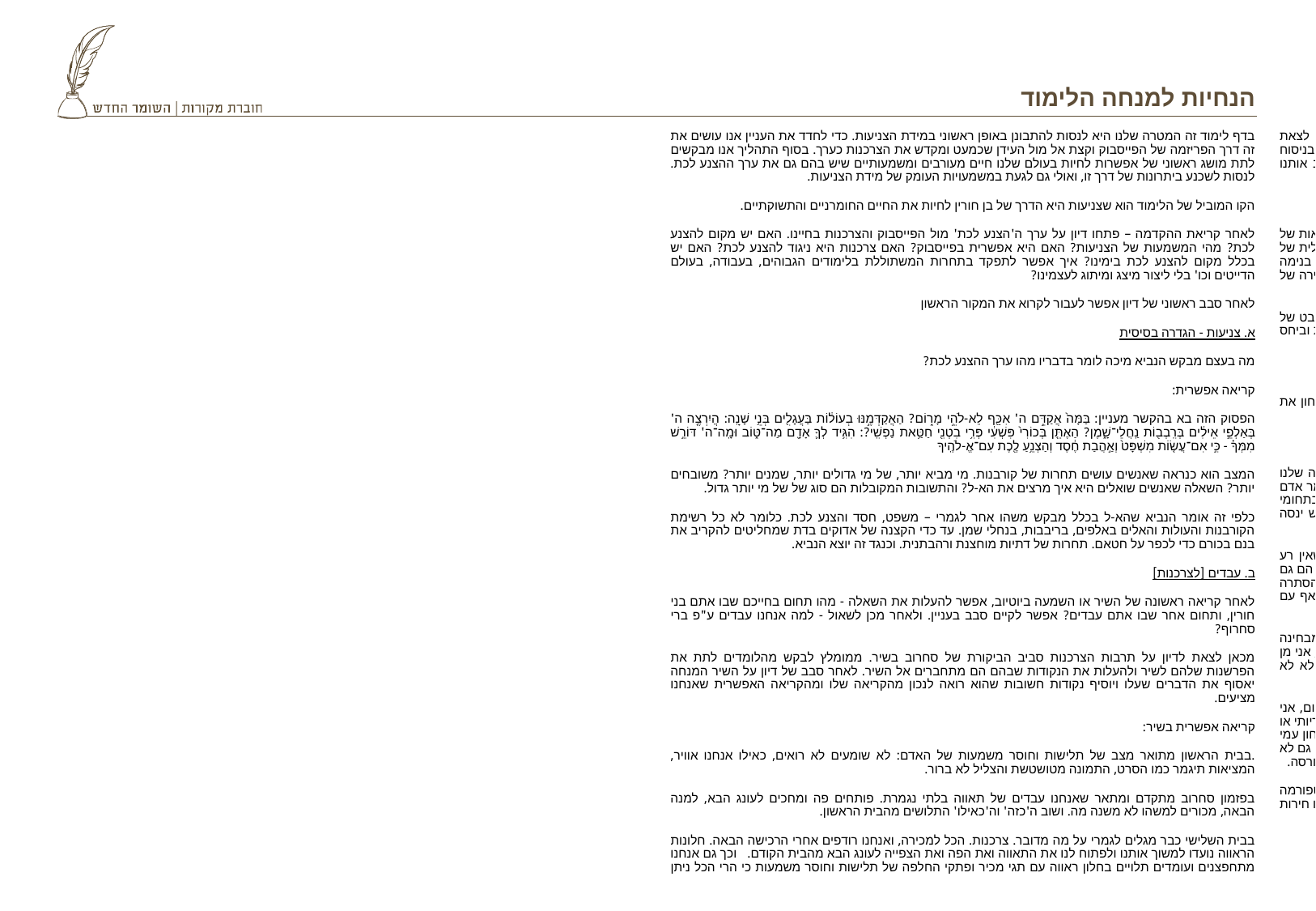

# הנחיות למנחה הלימוד
בדף לימוד זה המטרה שלנו היא לנסות להתבונן באופן ראשוני במידת הצניעות. כדי לחדד את העניין אנו עושים את זה דרך הפריזמה של הפייסבוק וקצת אל מול העידן שכמעט ומקדש את הצרכנות כערך. בסוף התהליך אנו מבקשים לתת מושג ראשוני של אפשרות לחיות בעולם שלנו חיים מעורבים ומשמעותיים שיש בהם גם את ערך ההצנע לכת. לנסות לשכנע ביתרונות של דרך זו, ואולי גם לגעת במשמעויות העומק של מידת הצניעות.
הקו המוביל של הלימוד הוא שצניעות היא הדרך של בן חורין לחיות את החיים החומרניים והתשוקתיים.
לאחר קריאת ההקדמה – פתחו דיון על ערך ה'הצנע לכת' מול הפייסבוק והצרכנות בחיינו. האם יש מקום להצנע לכת? מהי המשמעות של הצניעות? האם היא אפשרית בפייסבוק? האם צרכנות היא ניגוד להצנע לכת? האם יש בכלל מקום להצנע לכת בימינו? איך אפשר לתפקד בתחרות המשתוללת בלימודים הגבוהים, בעבודה, בעולם הדייטים וכו' בלי ליצור מיצג ומיתוג לעצמינו?
לאחר סבב ראשוני של דיון אפשר לעבור לקרוא את המקור הראשון
א. צניעות - הגדרה בסיסית
מה בעצם מבקש הנביא מיכה לומר בדבריו מהו ערך ההצנע לכת?
קריאה אפשרית:
הפסוק הזה בא בהקשר מעניין: בַּמָּה֙ אֲקַדֵּ֣ם ה' אִכַּ֖ף לֵא-לֹהֵ֣י מָר֑וֹם? הַאֲקַדְּמֶ֣נּוּ בְעוֹל֔וֹת בַּעֲגָלִ֖ים בְּנֵ֥י שָׁנָֽה: הֲיִרְצֶ֤ה ה' בְּאַלְפֵ֣י אֵילִ֔ים בְּרִֽבְב֖וֹת נַֽחֲלֵי־שָׁ֑מֶן? הַאֶתֵּ֤ן בְּכוֹרִי֙ פִּשְׁעִ֔י פְּרִ֥י בִטְנִ֖י חַטַּ֥את נַפְשִֽׁי?: הִגִּ֥יד לְךָ֛ אָדָ֖ם מַה־טּ֑וֹב וּמָֽה־ה' דּוֹרֵ֣שׁ מִמְּךָ֗ - כִּ֣י אִם־עֲשׂ֤וֹת מִשְׁפָּט֙ וְאַ֣הֲבַת חֶ֔סֶד וְהַצְנֵ֥עַ לֶ֖כֶת עִם־אֱ-לֹהֶֽיךָ
המצב הוא כנראה שאנשים עושים תחרות של קורבנות. מי מביא יותר, של מי גדולים יותר, שמנים יותר? משובחים יותר? השאלה שאנשים שואלים היא איך מרצים את הא-ל? והתשובות המקובלות הם סוג של של מי יותר גדול.
כלפי זה אומר הנביא שהא-ל בכלל מבקש משהו אחר לגמרי – משפט, חסד והצנע לכת. כלומר לא כל רשימת הקורבנות והעולות והאלים באלפים, בריבבות, בנחלי שמן. עד כדי הקצנה של אדוקים בדת שמחליטים להקריב את בנם בכורם כדי לכפר על חטאם. תחרות של דתיות מוחצנת ורהבתנית. וכנגד זה יוצא הנביא.
ב. עבדים [לצרכנות]
לאחר קריאה ראשונה של השיר או השמעה ביוטיוב, אפשר להעלות את השאלה - מהו תחום בחייכם שבו אתם בני חורין, ותחום אחר שבו אתם עבדים? אפשר לקיים סבב בעניין. ולאחר מכן לשאול - למה אנחנו עבדים ע"פ ברי סחרוף?
מכאן לצאת לדיון על תרבות הצרכנות סביב הביקורת של סחרוב בשיר. ממומלץ לבקש מהלומדים לתת את הפרשנות שלהם לשיר ולהעלות את הנקודות שבהם הם מתחברים אל השיר. לאחר סבב של דיון על השיר המנחה יאסוף את הדברים שעלו ויוסיף נקודות חשובות שהוא רואה לנכון מהקריאה שלו ומהקריאה האפשרית שאנחנו מציעים.
קריאה אפשרית בשיר:
.בבית הראשון מתואר מצב של תלישות וחוסר משמעות של האדם: לא שומעים לא רואים, כאילו אנחנו אוויר, המציאות תיגמר כמו הסרט, התמונה מטושטשת והצליל לא ברור.
בפזמון סחרוב מתקדם ומתאר שאנחנו עבדים של תאווה בלתי נגמרת. פותחים פה ומחכים לעונג הבא, למנה הבאה, מכורים למשהו לא משנה מה. ושוב ה'כזה' וה'כאילו' התלושים מהבית הראשון.
בבית השלישי כבר מגלים לגמרי על מה מדובר. צרכנות. הכל למכירה, ואנחנו רודפים אחרי הרכישה הבאה. חלונות הראווה נועדו למשוך אותנו ולפתוח לנו את התאווה ואת הפה ואת הצפייה לעונג הבא מהבית הקודם.   וכך גם אנחנו מתחפצנים ועומדים תלויים בחלון ראווה עם תגי מכיר ופתקי החלפה של תלישות וחוסר משמעות כי הרי הכל ניתן להחליף, ועם הכעס והקנא שהמציאות הזו יוצרת. ולבסוף מגיעים למצב אנושי כואב. אנחנו עבדים שרוצים לצאת לחופשי, כפי שניטשה ניסח מבקשים חופש מ.... אבל המצב האנושי כ"כ נמוך שלא יודעים למה, או בניסוח הפילוסופי חופש ל.... שזה חוזר שוב ומעמיק את תחושת התלישות וחוסר התוחלת ושוב במעגליות שואב אותנו לכסות אותה ברדיפה אחרי פיצוי צרכני של עוד עונג רגעי שנקנה הכסף וכך הלאה.
ג. תדמית ברשתות החברתיות
קטע הזה הוא סוג של תפנית בעלילה של הלימוד הוא נלקח ממאמר ארוך מחקר סוציולוגי שמנתח את המציאות של דור ה-Y. כחלק מהניתוח הכותב מנסה להראות את המשמעויות השונות של נוער הגדל לתוך מציאות וירטואלית של רשתות חברתיות. בקטע המובא כאן הכותב מנסה להבין את השינויים לא ממקום של שפיטה ואולי אפילו בנימה חיובית. הוא מונה את היתרונות שביכולת של הנער/ה לבנות את התדמית של עצמם בצורה מודעת ותוך בחירה של מה שבא להם להראות ולהחצין ומה שבא להם להסתיר ולהפנים.
אנחנו מציעים לקרא את הקטע ולהבין את המשמעויות שהכותב מעלה. ולאחר מכן לקיים דיון אל נקודת המבט של הלומדים. ולשאול מה דעת הלומדים על הפייסבוק בעיקר ביחס לבניית המודעות העצמים והתדמית העצמית וביחס לערכי ההצנע לכת.
ד. צניעות ורהבתנות – מידה והיפוכה.
בקטע של חבורת הכותבים של השומר החדש אנחנו מבקשים לנסות להבין לעומק את מידת הצניעות ולבחון את הרלוונטיות שלה לחיינו הווירטואליים בעידן הפוסטמודרני.
קריאה אפשרית של חבורת הכותבים:
ראשית הגדרת הצניעות. אנחנו מציעים הגדרה שלילית. צניעות היא ההיפך מרהבתנות, מלשון רהב. הטענה שלנו היא שצניעות מתייחסת בעיקר לתחומי הרכוש והמיניות. בשאר תחומי החיים מידת הגאווה היא העניין. כלומר אדם יכול להיות רהבתן בעיקר בתחומי המין להחצין את המיניות שלו לפני כולם מתוך צורך להוכיח משהו. כמו גם בתחומי הרכוש להתרברב על רכושו או כוחו הגדול ולהחצינו. ובד"כ זה יהי מתוך חולשה. לדוגמה לעתים גבר חלש ינסה לפתח באופן חיצוני גוף חזק ואף יחזצין אותו, ולהיפך, לפעמים גבר חזק יצניע את גופו ואת חוזקו
מכאן אנחנו מבקשים לשלול את הנטייה להשתמש בצניעות במובן של הסתרה. ולכן הטענה שלנו היא שאין רע בלהיות בעל רכוש, אין רע במיניות, אין רע בבחור שעושה עבודה מצויינת ביחידתו ומשיג הישגים גבוהים. ולכן הם גם אינם צריכים להסתיר משהו. כמו גם האישה שאינה צריכה להסתיר כדי להיות צנועה. אין קשר הכרחי בין ההסתרה לבין הצניעות. יכול אדם להיות בעל רכוש גדול ולהשתמש בו בצניעות. יכולה אישה להיות יפה ונשית ואולי אף עם ביגוד שנחשב חשוף יחסית ועדיין להיות צנועה.
כשאנחנו אומרים שצניעות היא מידה בנפש כוונתינו היא שכדי להיות צנוע אדם צריך להיות מאוזן מבחינה פסיכולוגית. כאן עבודת המידות שיש לעשות. אם אני חסר ביטחון עצמי ונמצא בתודעה של שרידות חברתית, אני מן הסתם אחצין ואתרהב במיניות שלי וברכוש שלי ובשרירים שלי. ולכן עלי לבנות ביטחון עצמי עמוק. ממילא לא אצטרך להתרברב ולהחצין את המיניות והרכוש.
ובניסוח חיובי – כשאני מאוזן מבחינה פסיכולוגית, כשאני בביטחון עמי, שאני בחברה מרגיש שייך ויש לי מקום, אני בחור בצורה חופשית לחלוטין כיצד להביא את המיניות שלי לידי ביטוי נכון ומאוזן. אני לא צריך להוכיח את גבריותי או נשיותי לעיני כל כדי לשרוד חברתית. אני אעשה זאת במקום ובזמן ובמידה המתאימה. וכן בעניין הרכוש. ביטחון עמי מאפשר י להתאים את עצמי לסביבה. אני לא אסתובב עם ג'פ האמר בשכונה כדי לעשות רושם על משהו. אני גם לא ארכוש ג'פ כזה אם הוא לא משרת אותי לעניין ברור. אני לא תלוי בצורך שלי להוכיח לשכנים כמה אני שווה בבורסה.
ובחזרה לפייסבוק, הפייסבוק והרשתות החברתיות מזמינות את הצורך להחצין ולהתרברב. וכך מספקת פלטפורמה לשעבוד שלנו לתדמית של עצמינו. כמה אנחנו משקיעים בתדמית זו? האם זה עושה לנו טוב? האם זה יוצר לנו חירות או שמע משעבד אותנו?
אם נותר זמן ניתן לדון בשאלה לאור הלימוד, על רלוונטיות ההצנע לכת לחיינו לאחר העמקה והלימוד.